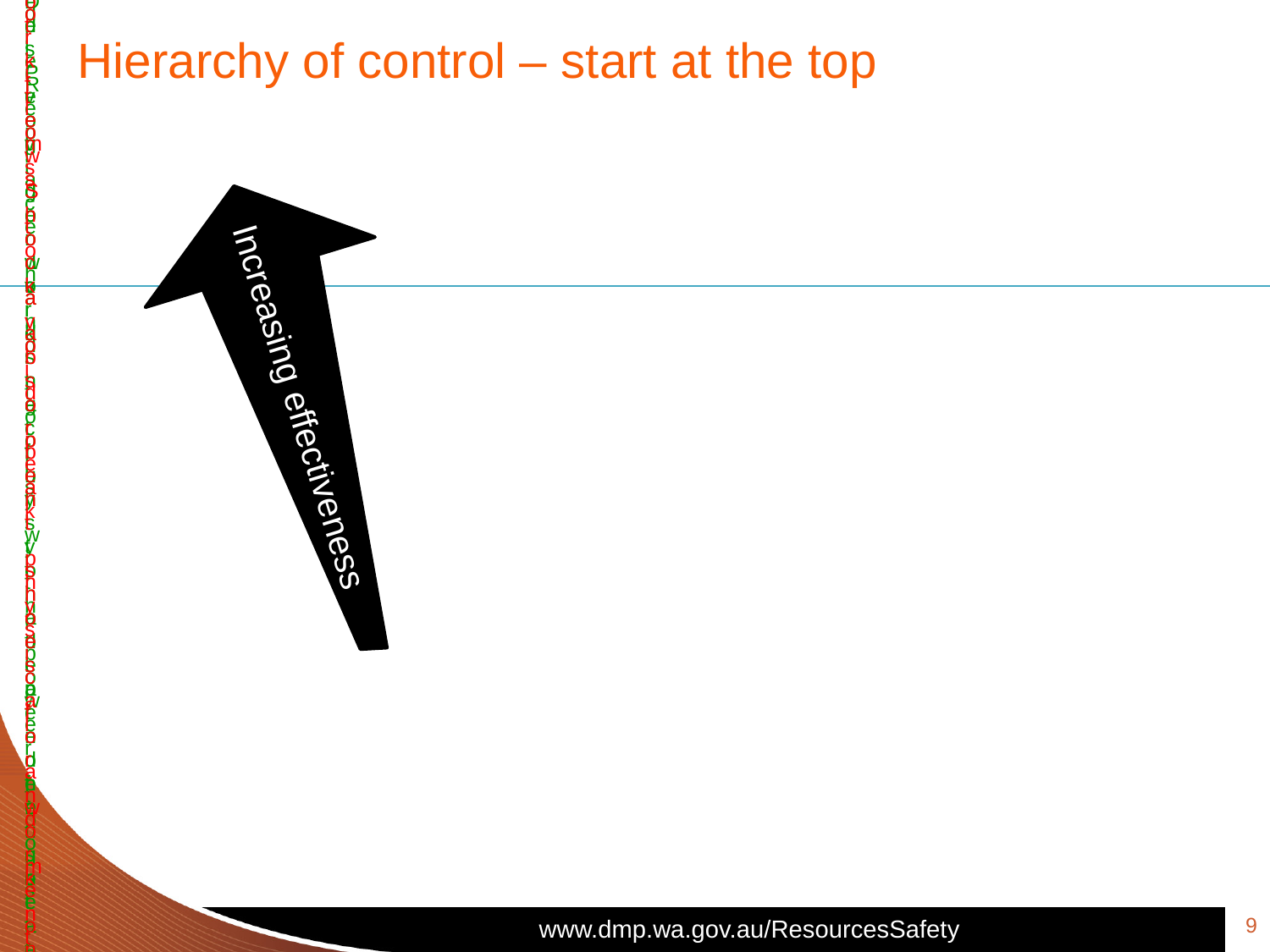

Hierarchy of control – start at the top

   Increasing effectiveness
9